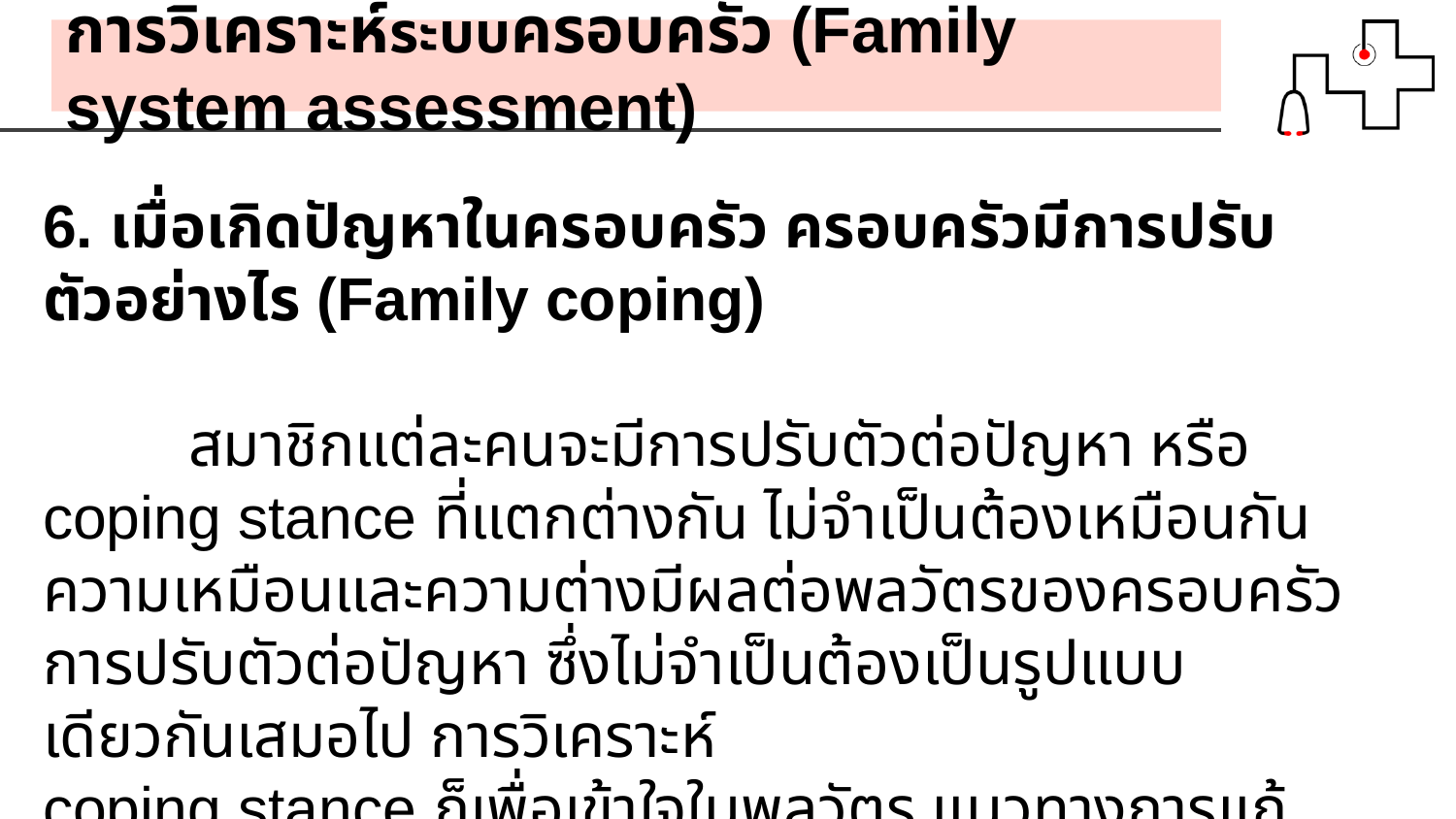

การวิเคราะห์ระบบครอบครัว (Family system assessment)
6. เมื่อเกิดปัญหาในครอบครัว ครอบครัวมีการปรับตัวอย่างไร (Family coping)

	สมาชิกแต่ละคนจะมีการปรับตัวต่อปัญหา หรือ coping stance ที่แตกต่างกัน ไม่จำเป็นต้องเหมือนกัน ความเหมือนและความต่างมีผลต่อพลวัตรของครอบครัว การปรับตัวต่อปัญหา ซึ่งไม่จำเป็นต้องเป็นรูปแบบเดียวกันเสมอไป การวิเคราะห์
coping stance ก็เพื่อเข้าใจในพลวัตร แนวทางการแก้ปัญหาและการปรับตัวของครอบครัวว่าเป็นปัญหาหรือไม่ ต้องการความช่วยเหลือหรือไม่